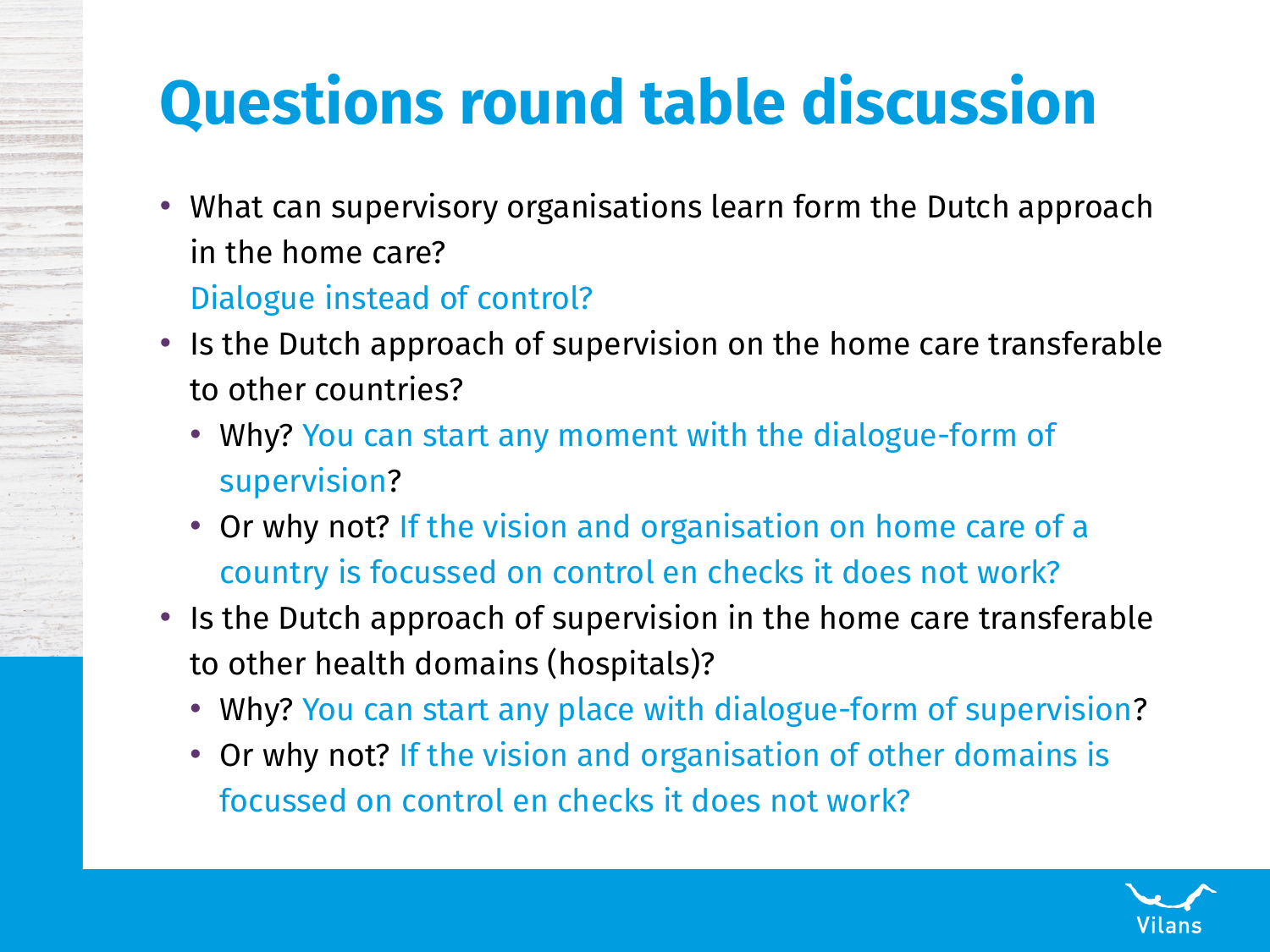

# Questions round table discussion
What can supervisory organisations learn form the Dutch approach in the home care?
Dialogue instead of control?
Is the Dutch approach of supervision on the home care transferable to other countries?
Why? You can start any moment with the dialogue-form of supervision?
Or why not? If the vision and organisation on home care of a country is focussed on control en checks it does not work?
Is the Dutch approach of supervision in the home care transferable to other health domains (hospitals)?
Why? You can start any place with dialogue-form of supervision?
Or why not? If the vision and organisation of other domains is focussed on control en checks it does not work?